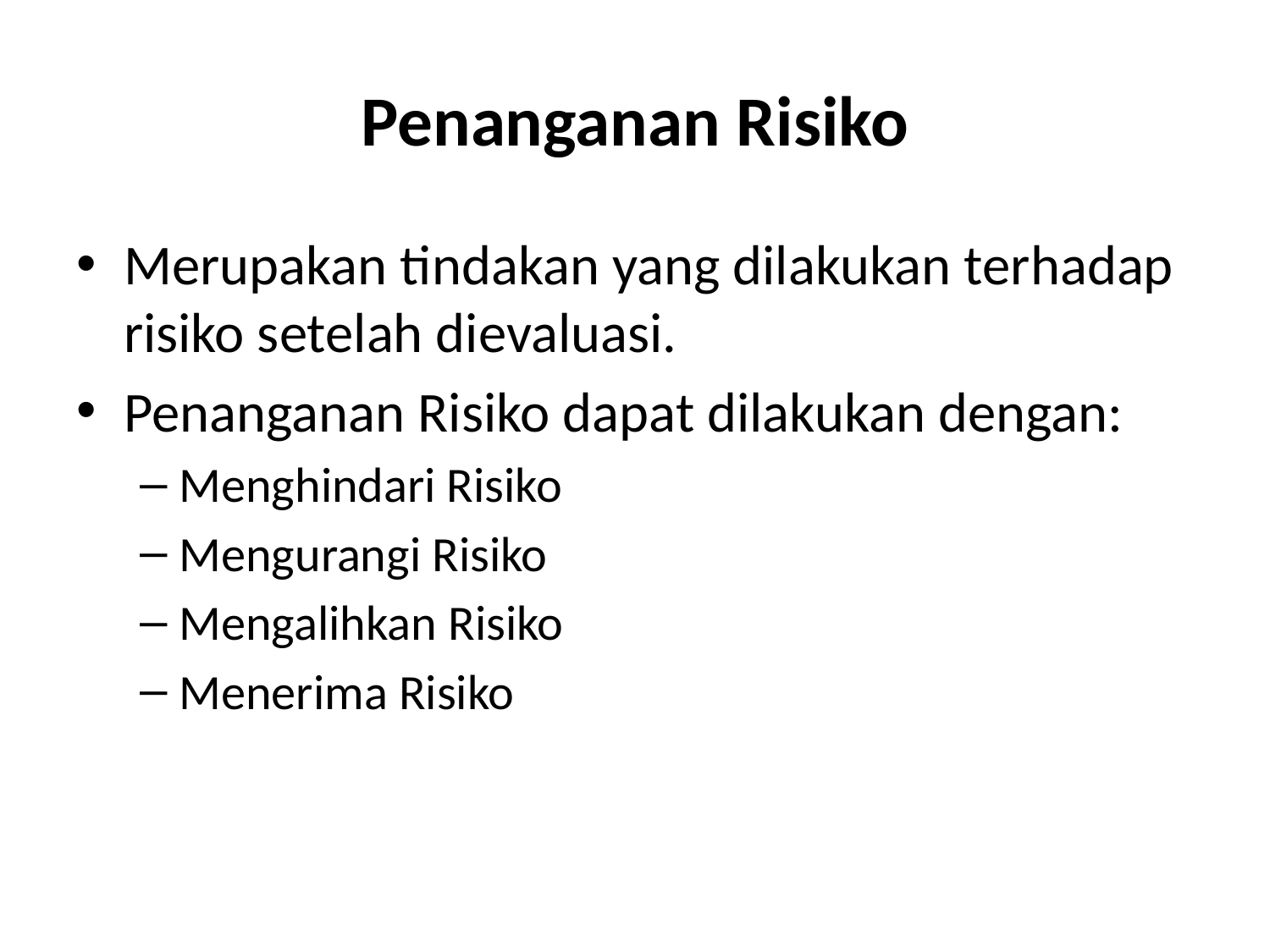

# Penanganan Risiko
Merupakan tindakan yang dilakukan terhadap risiko setelah dievaluasi.
Penanganan Risiko dapat dilakukan dengan:
Menghindari Risiko
Mengurangi Risiko
Mengalihkan Risiko
Menerima Risiko